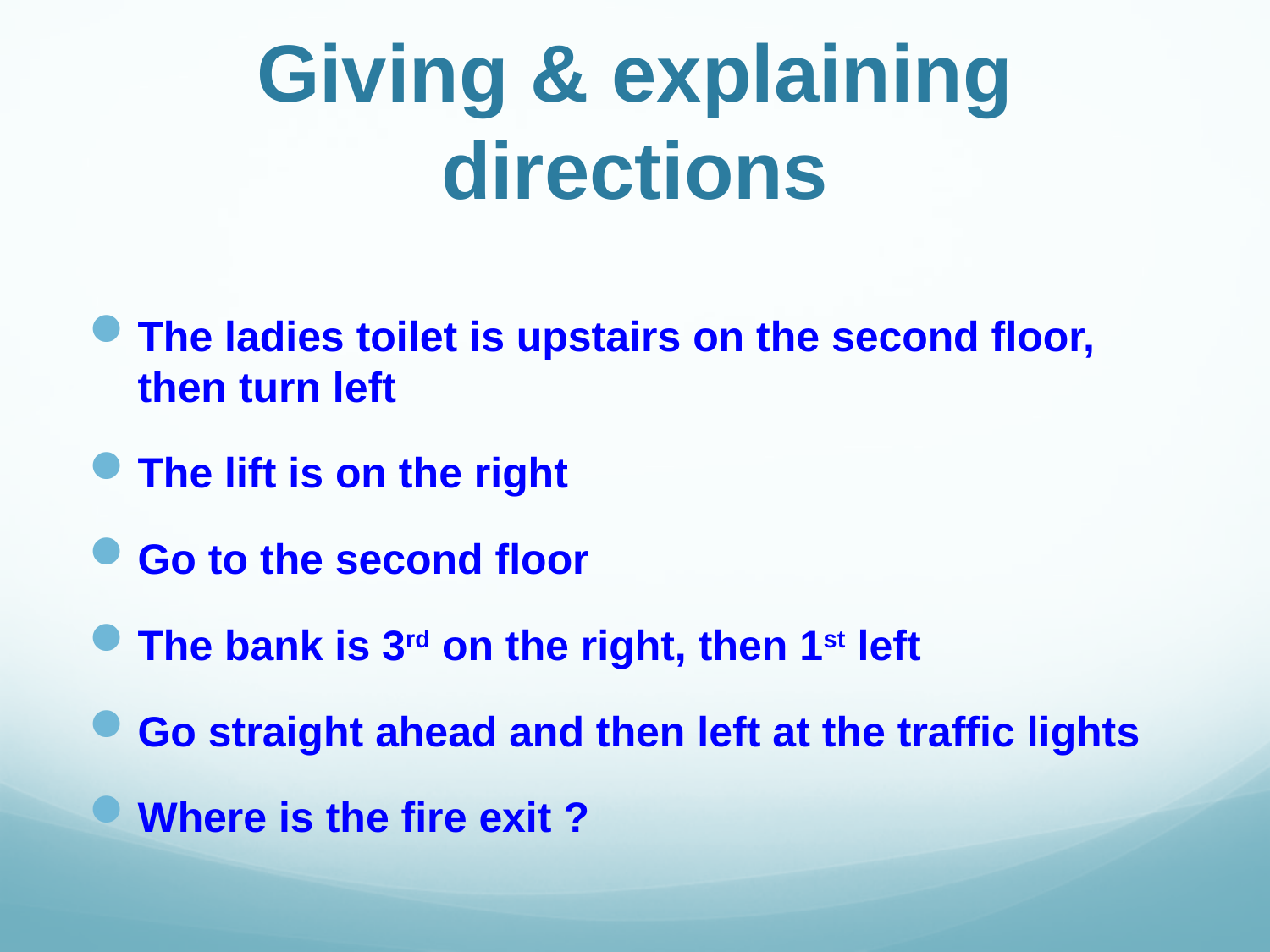

# Giving & explaining directions
The ladies toilet is upstairs on the second floor, then turn left
The lift is on the right
Go to the second floor
The bank is 3rd on the right, then 1st left
Go straight ahead and then left at the traffic lights
Where is the fire exit ?